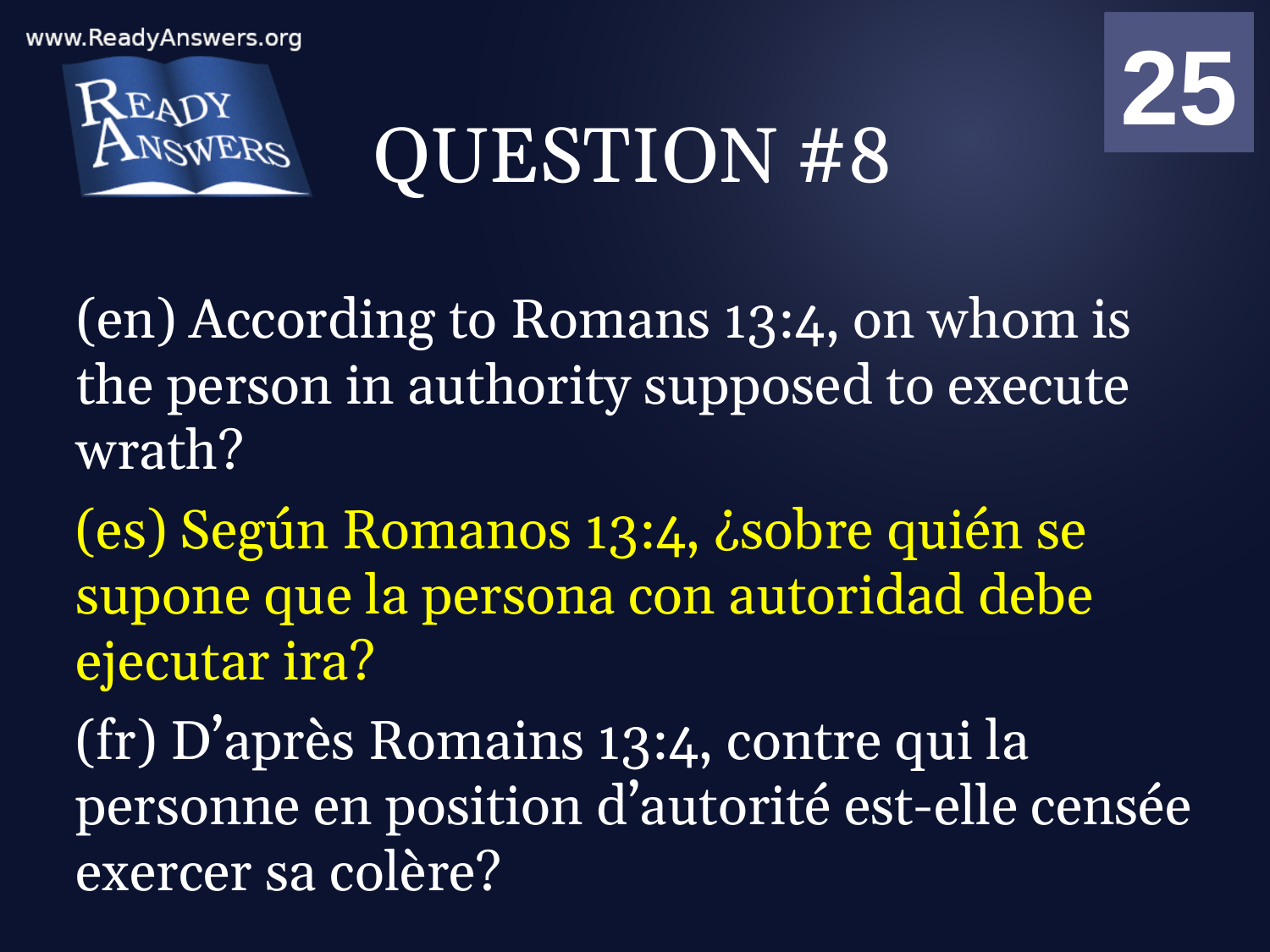

01
02
03
04
05
06
07
08
09
10
11
12
13
14
15
16
17
18
19
20
21
22
23
24
25
00
# QUESTION #8
(en) According to Romans 13:4, on whom is the person in authority supposed to execute wrath?
(es) Según Romanos 13:4, ¿sobre quién se supone que la persona con autoridad debe ejecutar ira?
(fr) D’après Romains 13:4, contre qui la personne en position d’autorité est-elle censée exercer sa colère?